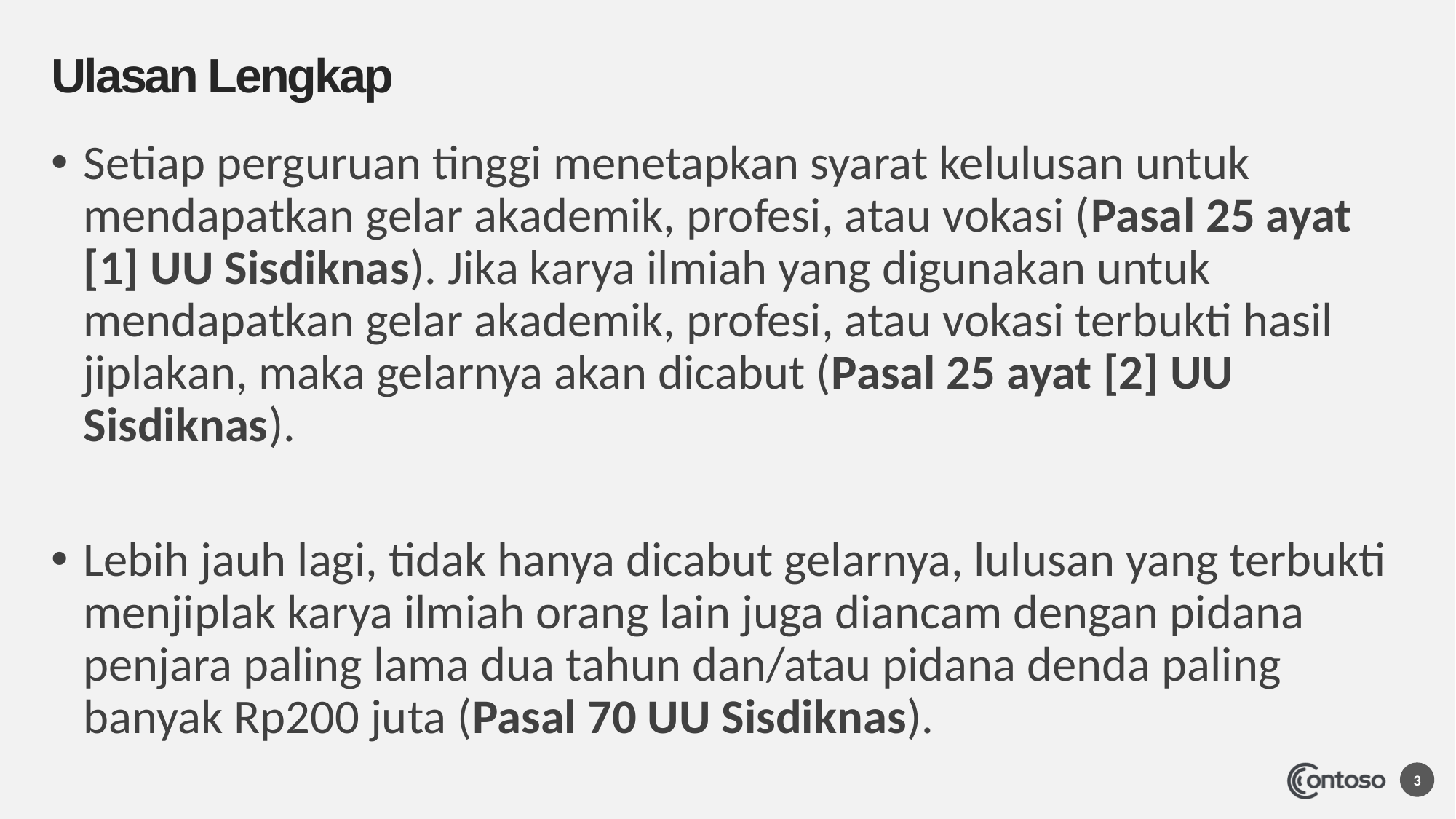

# Ulasan Lengkap
Setiap perguruan tinggi menetapkan syarat kelulusan untuk mendapatkan gelar akademik, profesi, atau vokasi (Pasal 25 ayat [1] UU Sisdiknas). Jika karya ilmiah yang digunakan untuk mendapatkan gelar akademik, profesi, atau vokasi terbukti hasil jiplakan, maka gelarnya akan dicabut (Pasal 25 ayat [2] UU Sisdiknas).

Lebih jauh lagi, tidak hanya dicabut gelarnya, lulusan yang terbukti menjiplak karya ilmiah orang lain juga diancam dengan pidana penjara paling lama dua tahun dan/atau pidana denda paling banyak Rp200 juta (Pasal 70 UU Sisdiknas).
3